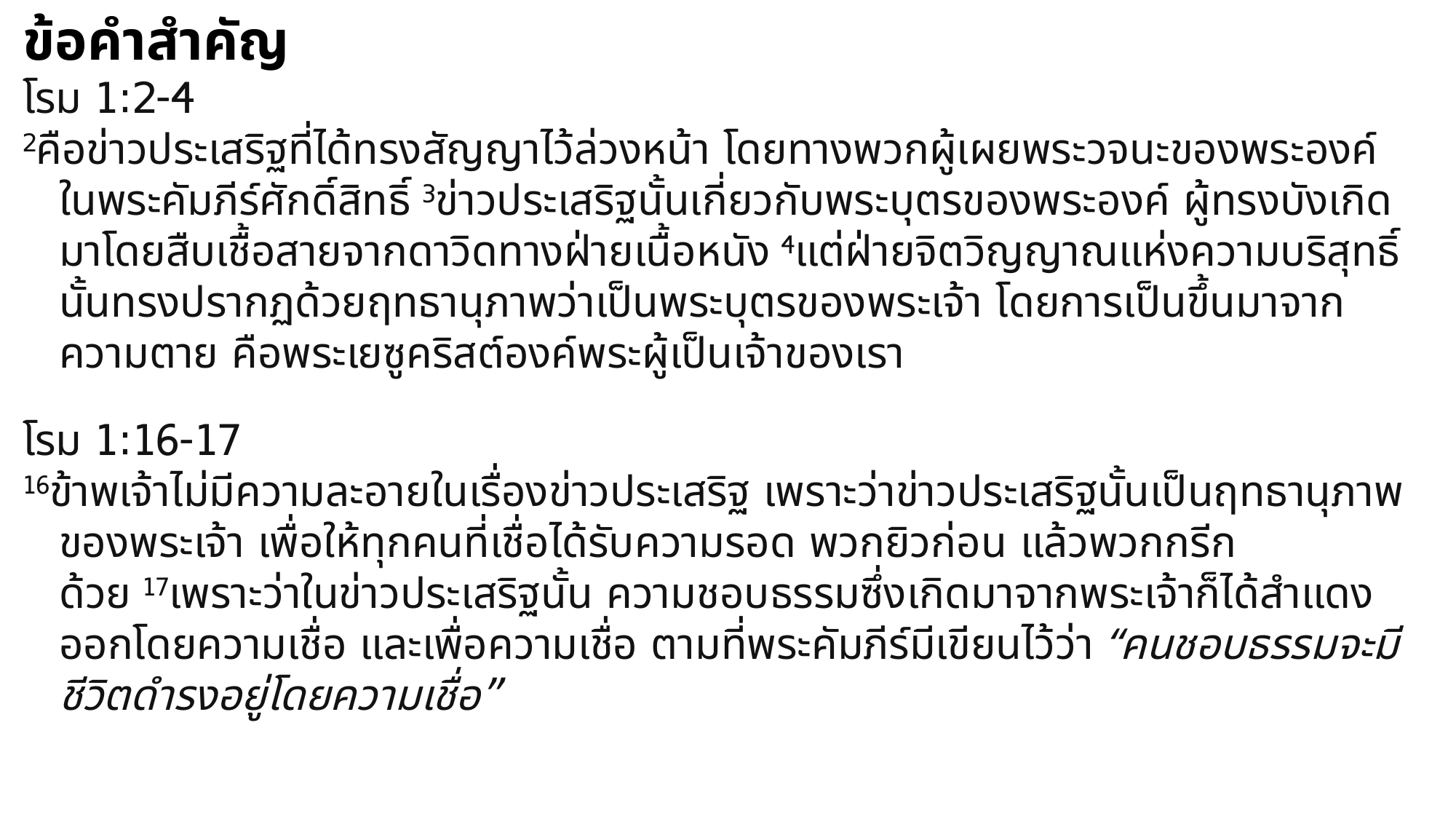

ข้อคำสำคัญ
โรม 1:2-4
2คือข่าวประเสริฐที่ได้ทรงสัญญาไว้ล่วงหน้า โดยทางพวกผู้เผยพระวจนะของพระองค์ ในพระคัมภีร์ศักดิ์สิทธิ์ 3ข่าวประเสริฐนั้นเกี่ยวกับพระบุตรของพระองค์ ผู้ทรงบังเกิดมาโดยสืบเชื้อสายจากดาวิดทางฝ่ายเนื้อหนัง 4แต่ฝ่ายจิตวิญญาณแห่งความบริสุทธิ์นั้นทรงปรากฏด้วยฤทธานุภาพว่าเป็นพระบุตรของพระเจ้า โดยการเป็นขึ้นมาจากความตาย คือพระเยซูคริสต์องค์พระผู้เป็นเจ้าของเรา

โรม 1:16-17
16ข้าพเจ้าไม่มีความละอายในเรื่องข่าวประเสริฐ เพราะว่าข่าวประเสริฐนั้นเป็นฤทธานุภาพของพระเจ้า เพื่อให้ทุกคนที่เชื่อได้รับความรอด พวกยิวก่อน แล้วพวกกรีกด้วย 17เพราะว่าในข่าวประเสริฐนั้น ความชอบธรรมซึ่งเกิดมาจากพระเจ้าก็ได้สำแดงออกโดยความเชื่อ และเพื่อความเชื่อ ตามที่พระคัมภีร์มีเขียนไว้ว่า “คนชอบธรรมจะมีชีวิตดำรงอยู่โดยความเชื่อ”